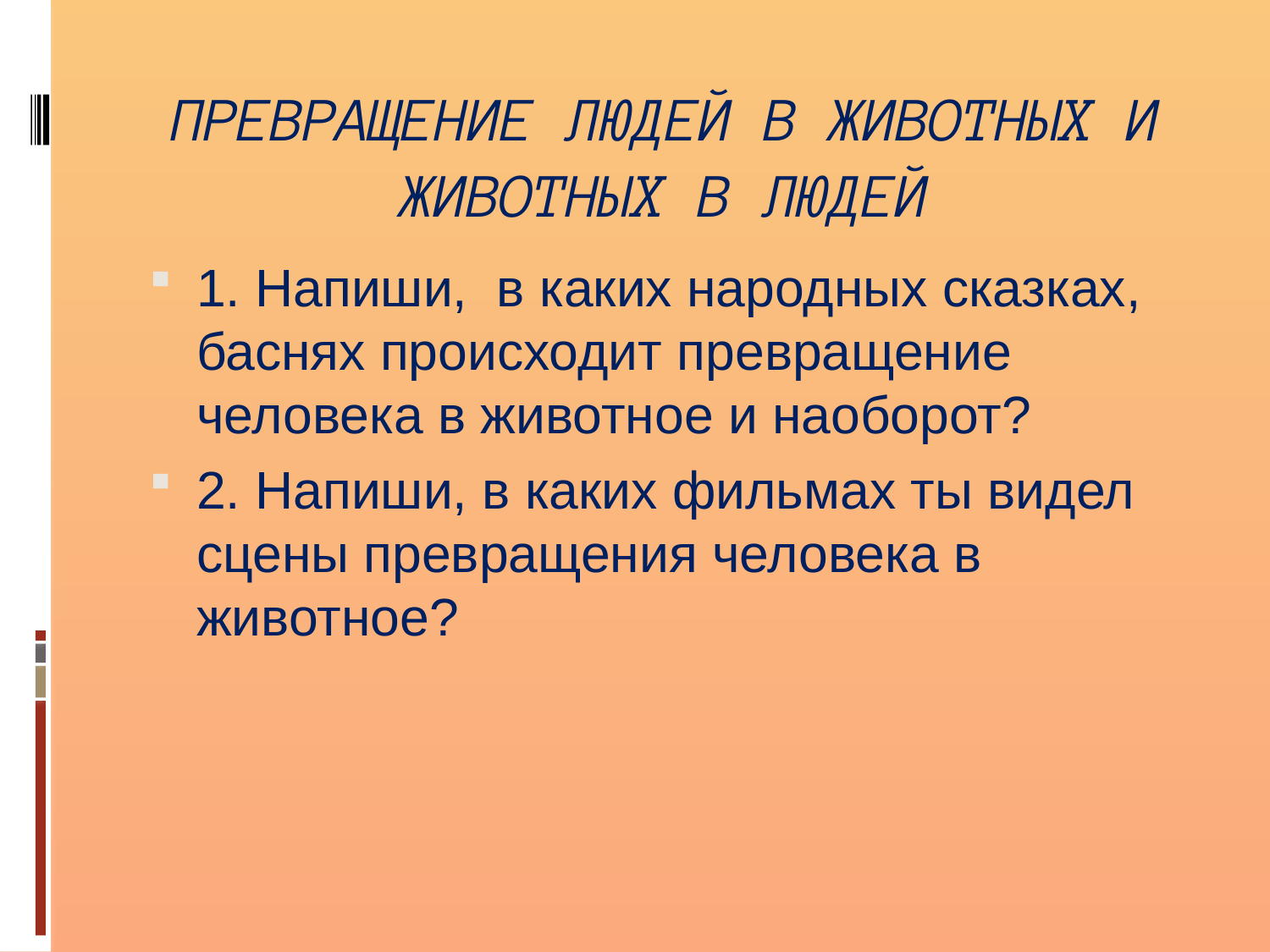

# ПРЕВРАЩЕНИЕ ЛЮДЕЙ В ЖИВОТНЫХ И ЖИВОТНЫХ В ЛЮДЕЙ
1. Напиши,  в каких народных сказках, баснях происходит превращение человека в животное и наоборот?
2. Напиши, в каких фильмах ты видел сцены превращения человека в животное?